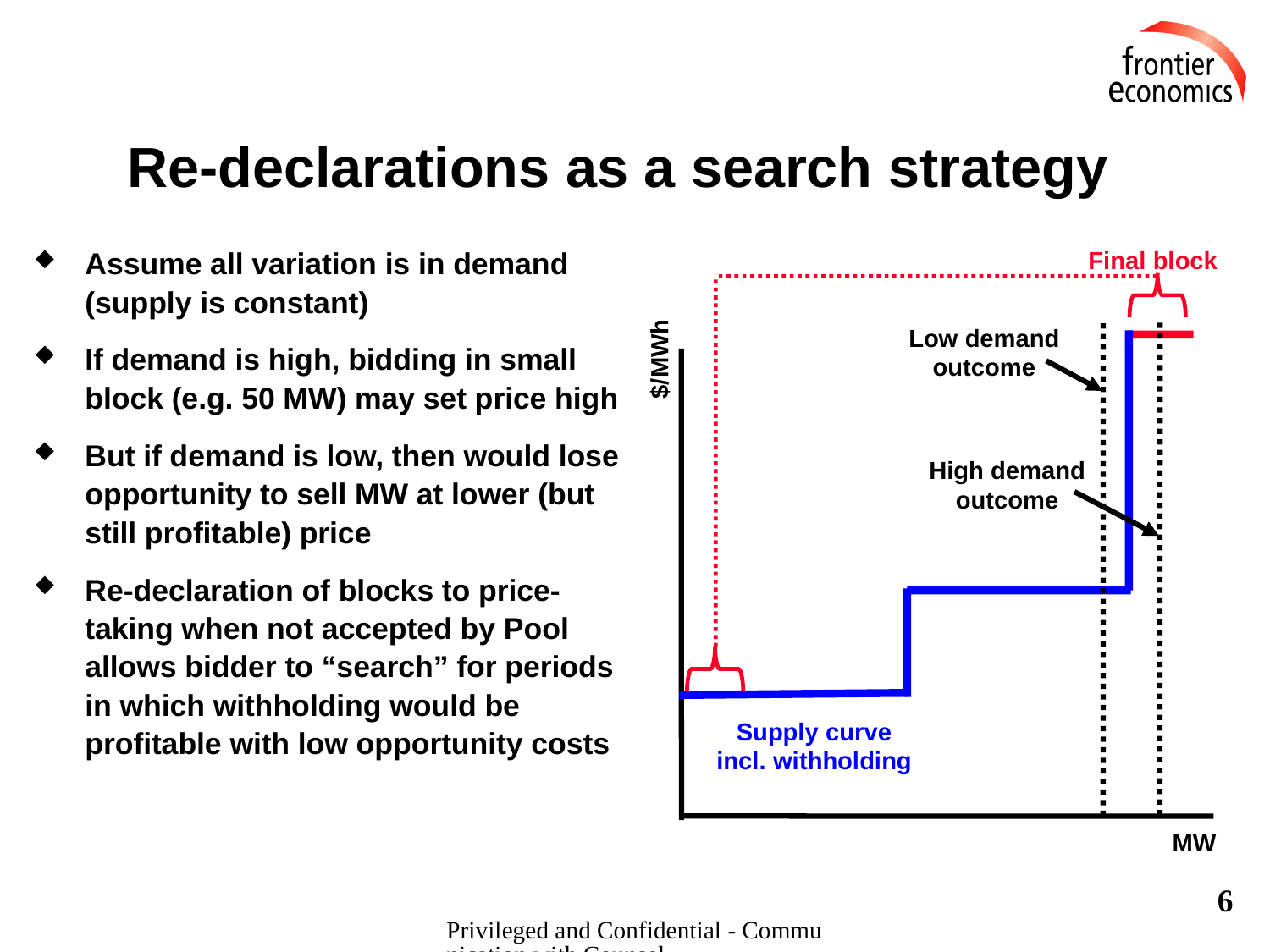

# Re-declarations as a search strategy
Assume all variation is in demand (supply is constant)
If demand is high, bidding in small block (e.g. 50 MW) may set price high
But if demand is low, then would lose opportunity to sell MW at lower (but still profitable) price
Re-declaration of blocks to price-taking when not accepted by Pool allows bidder to “search” for periods in which withholding would be profitable with low opportunity costs
Final block

Low demand outcome

$/MWh

High demand outcome

Supply curve incl. withholding

MW
6
Privileged and Confidential - Communication with Counsel